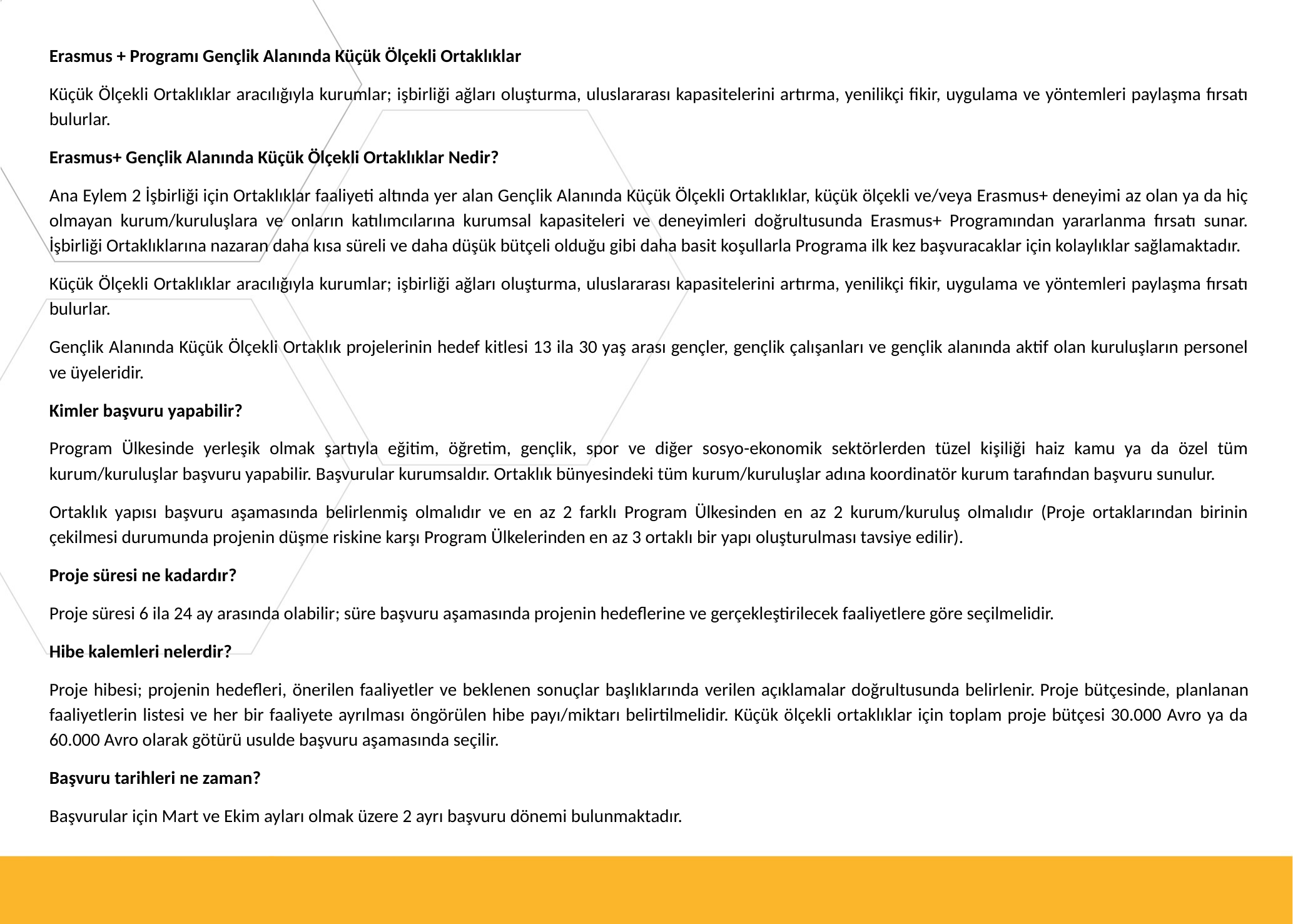

Erasmus + Programı Gençlik Alanında Küçük Ölçekli Ortaklıklar
Küçük Ölçekli Ortaklıklar aracılığıyla kurumlar; işbirliği ağları oluşturma, uluslararası kapasitelerini artırma, yenilikçi fikir, uygulama ve yöntemleri paylaşma fırsatı bulurlar.
Erasmus+ Gençlik Alanında Küçük Ölçekli Ortaklıklar Nedir?
Ana Eylem 2 İşbirliği için Ortaklıklar faaliyeti altında yer alan Gençlik Alanında Küçük Ölçekli Ortaklıklar, küçük ölçekli ve/veya Erasmus+ deneyimi az olan ya da hiç olmayan kurum/kuruluşlara ve onların katılımcılarına kurumsal kapasiteleri ve deneyimleri doğrultusunda Erasmus+ Programından yararlanma fırsatı sunar. İşbirliği Ortaklıklarına nazaran daha kısa süreli ve daha düşük bütçeli olduğu gibi daha basit koşullarla Programa ilk kez başvuracaklar için kolaylıklar sağlamaktadır.
Küçük Ölçekli Ortaklıklar aracılığıyla kurumlar; işbirliği ağları oluşturma, uluslararası kapasitelerini artırma, yenilikçi fikir, uygulama ve yöntemleri paylaşma fırsatı bulurlar.
Gençlik Alanında Küçük Ölçekli Ortaklık projelerinin hedef kitlesi 13 ila 30 yaş arası gençler, gençlik çalışanları ve gençlik alanında aktif olan kuruluşların personel ve üyeleridir.
Kimler başvuru yapabilir?
Program Ülkesinde yerleşik olmak şartıyla eğitim, öğretim, gençlik, spor ve diğer sosyo-ekonomik sektörlerden tüzel kişiliği haiz kamu ya da özel tüm kurum/kuruluşlar başvuru yapabilir. Başvurular kurumsaldır. Ortaklık bünyesindeki tüm kurum/kuruluşlar adına koordinatör kurum tarafından başvuru sunulur.
Ortaklık yapısı başvuru aşamasında belirlenmiş olmalıdır ve en az 2 farklı Program Ülkesinden en az 2 kurum/kuruluş olmalıdır (Proje ortaklarından birinin çekilmesi durumunda projenin düşme riskine karşı Program Ülkelerinden en az 3 ortaklı bir yapı oluşturulması tavsiye edilir).
Proje süresi ne kadardır?
Proje süresi 6 ila 24 ay arasında olabilir; süre başvuru aşamasında projenin hedeflerine ve gerçekleştirilecek faaliyetlere göre seçilmelidir.
Hibe kalemleri nelerdir?
Proje hibesi; projenin hedefleri, önerilen faaliyetler ve beklenen sonuçlar başlıklarında verilen açıklamalar doğrultusunda belirlenir. Proje bütçesinde, planlanan faaliyetlerin listesi ve her bir faaliyete ayrılması öngörülen hibe payı/miktarı belirtilmelidir. Küçük ölçekli ortaklıklar için toplam proje bütçesi 30.000 Avro ya da 60.000 Avro olarak götürü usulde başvuru aşamasında seçilir.
Başvuru tarihleri ne zaman?
Başvurular için Mart ve Ekim ayları olmak üzere 2 ayrı başvuru dönemi bulunmaktadır.